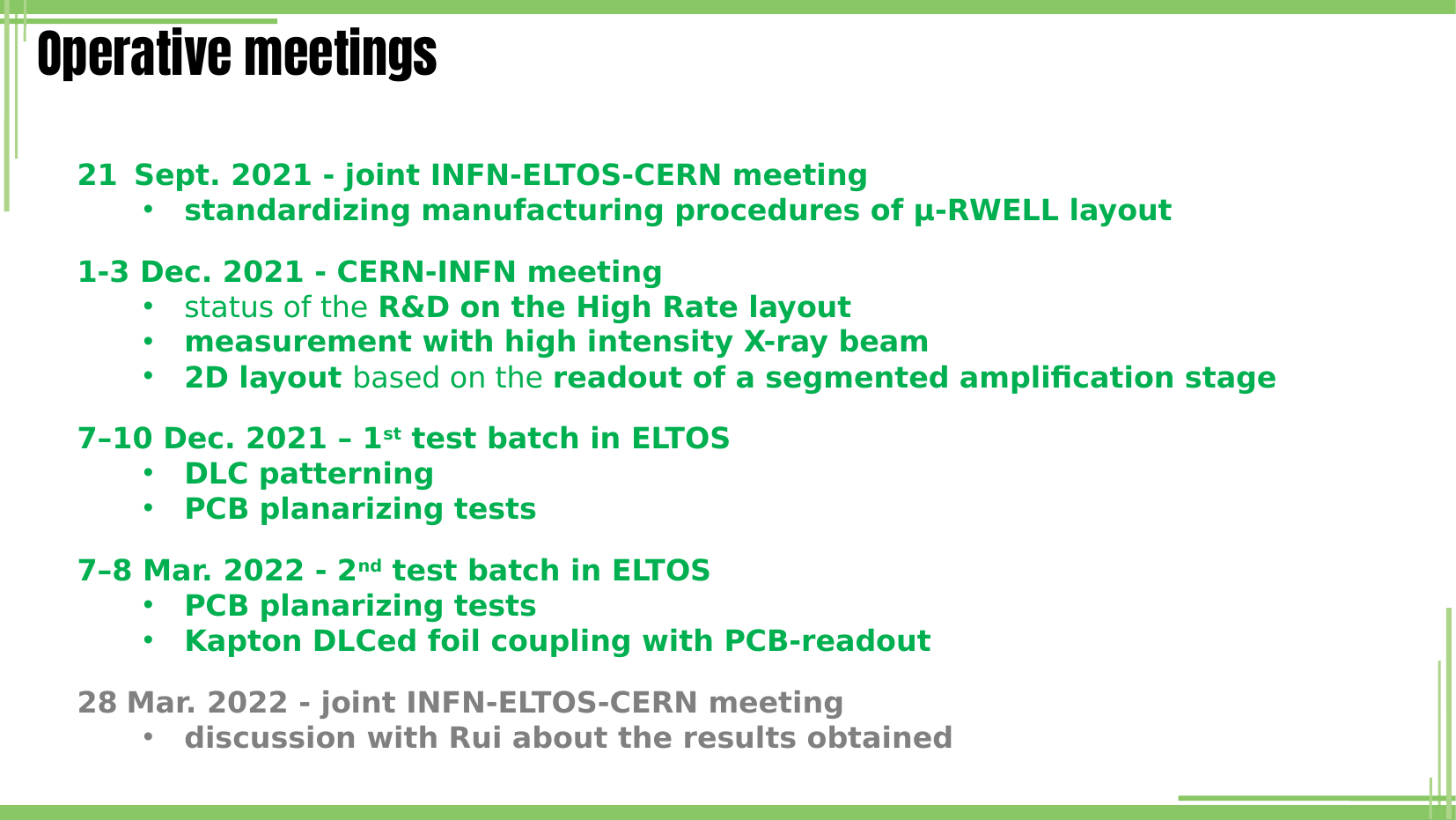

# Operative meetings
21  Sept. 2021 - joint INFN-ELTOS-CERN meeting
standardizing manufacturing procedures of μ-RWELL layout

1-3 Dec. 2021 - CERN-INFN meeting
status of the R&D on the High Rate layout
measurement with high intensity X-ray beam
2D layout based on the readout of a segmented amplification stage

7–10 Dec. 2021 – 1st test batch in ELTOS
DLC patterning
PCB planarizing tests

7–8 Mar. 2022 - 2nd test batch in ELTOS
PCB planarizing tests
Kapton DLCed foil coupling with PCB-readout

Mar. 2022 - joint INFN-ELTOS-CERN meeting
discussion with Rui about the results obtained